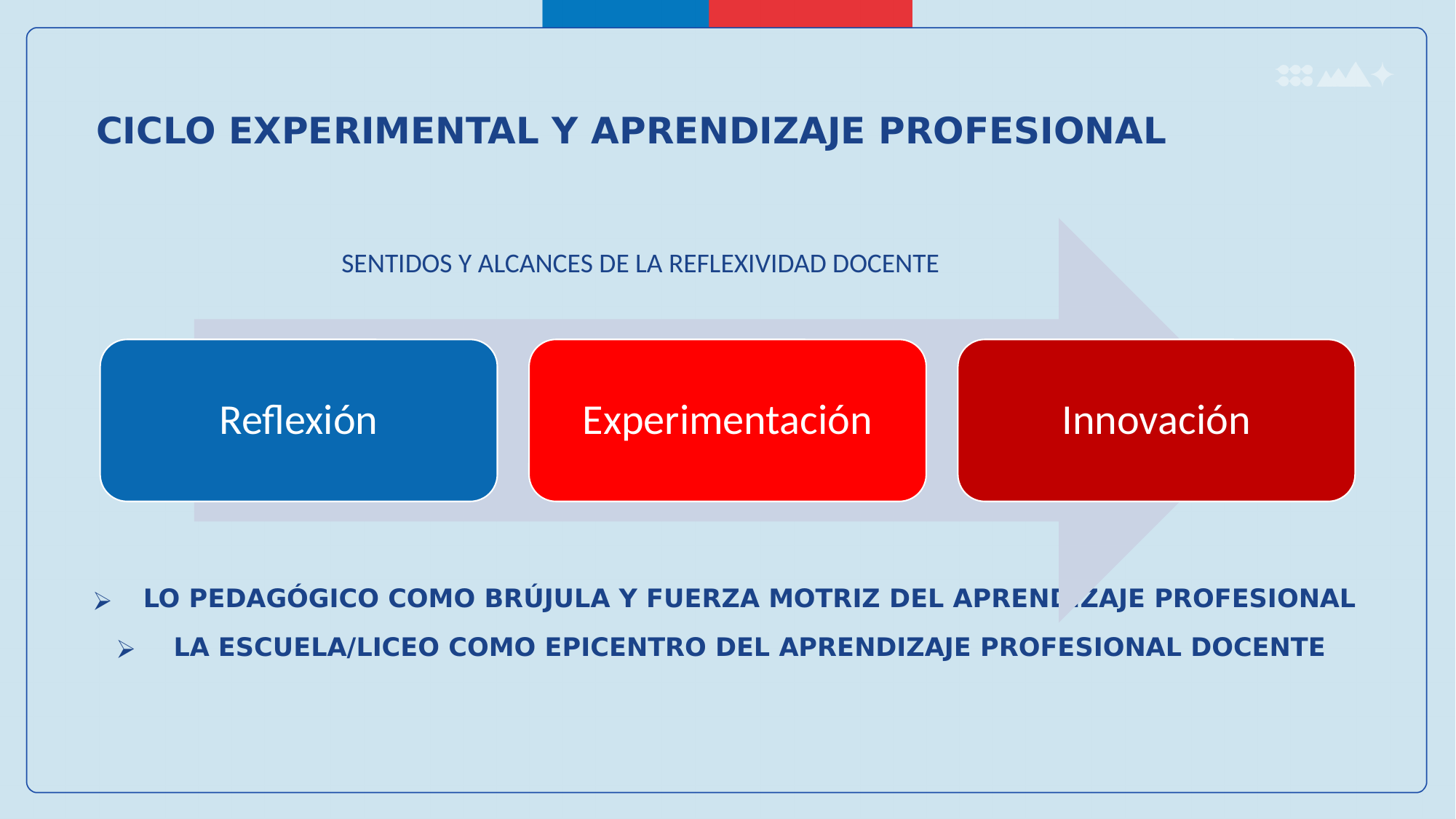

CICLO EXPERIMENTAL Y APRENDIZAJE PROFESIONAL

Reflexión
Experimentación
Innovación
SENTIDOS Y ALCANCES DE LA REFLEXIVIDAD DOCENTE
LO PEDAGÓGICO COMO BRÚJULA Y FUERZA MOTRIZ DEL APRENDIZAJE PROFESIONAL
LA ESCUELA/LICEO COMO EPICENTRO DEL APRENDIZAJE PROFESIONAL DOCENTE